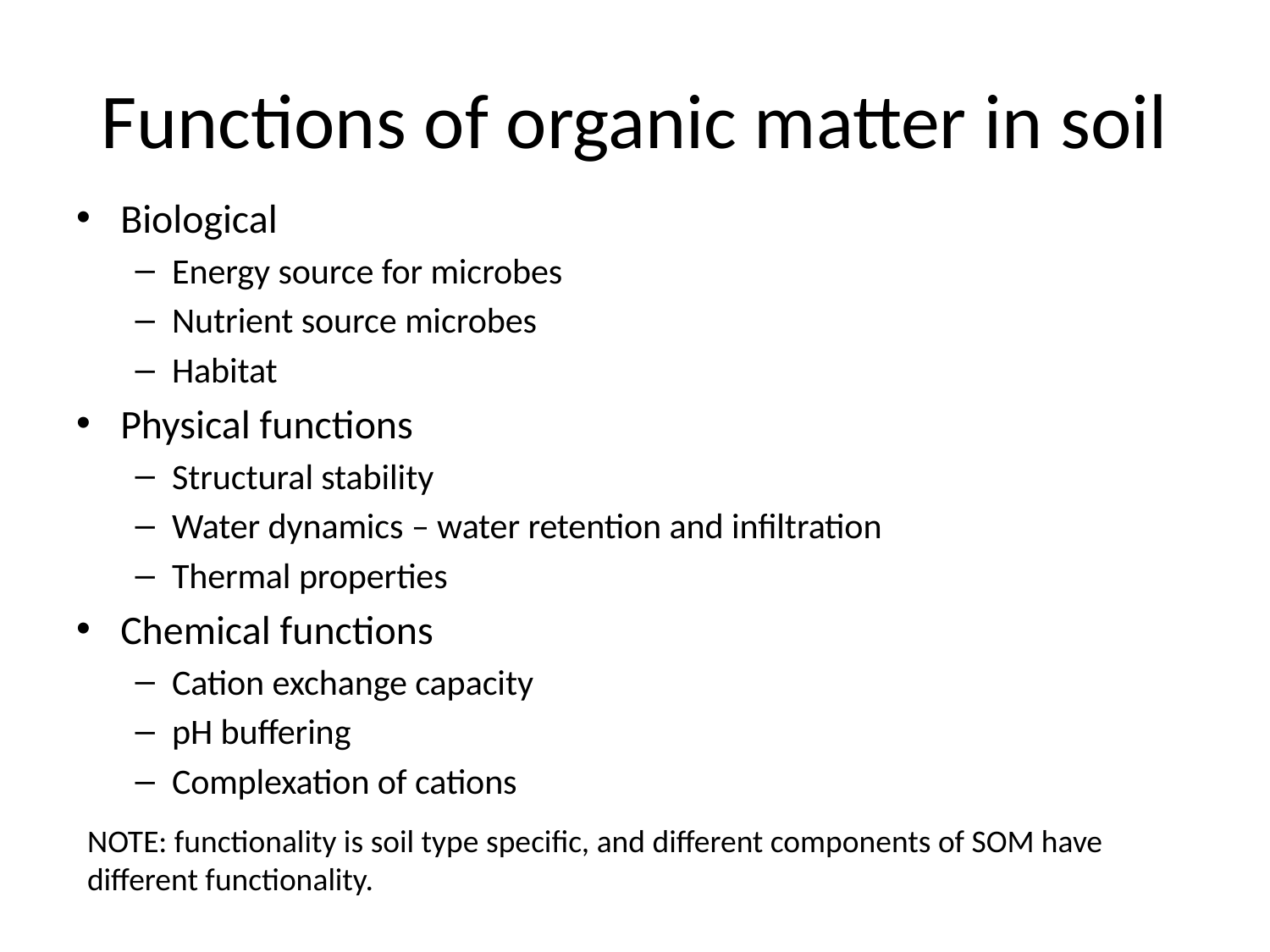

# Functions of organic matter in soil
Biological
Energy source for microbes
Nutrient source microbes
Habitat
Physical functions
Structural stability
Water dynamics – water retention and infiltration
Thermal properties
Chemical functions
Cation exchange capacity
pH buffering
Complexation of cations
NOTE: functionality is soil type specific, and different components of SOM have different functionality.